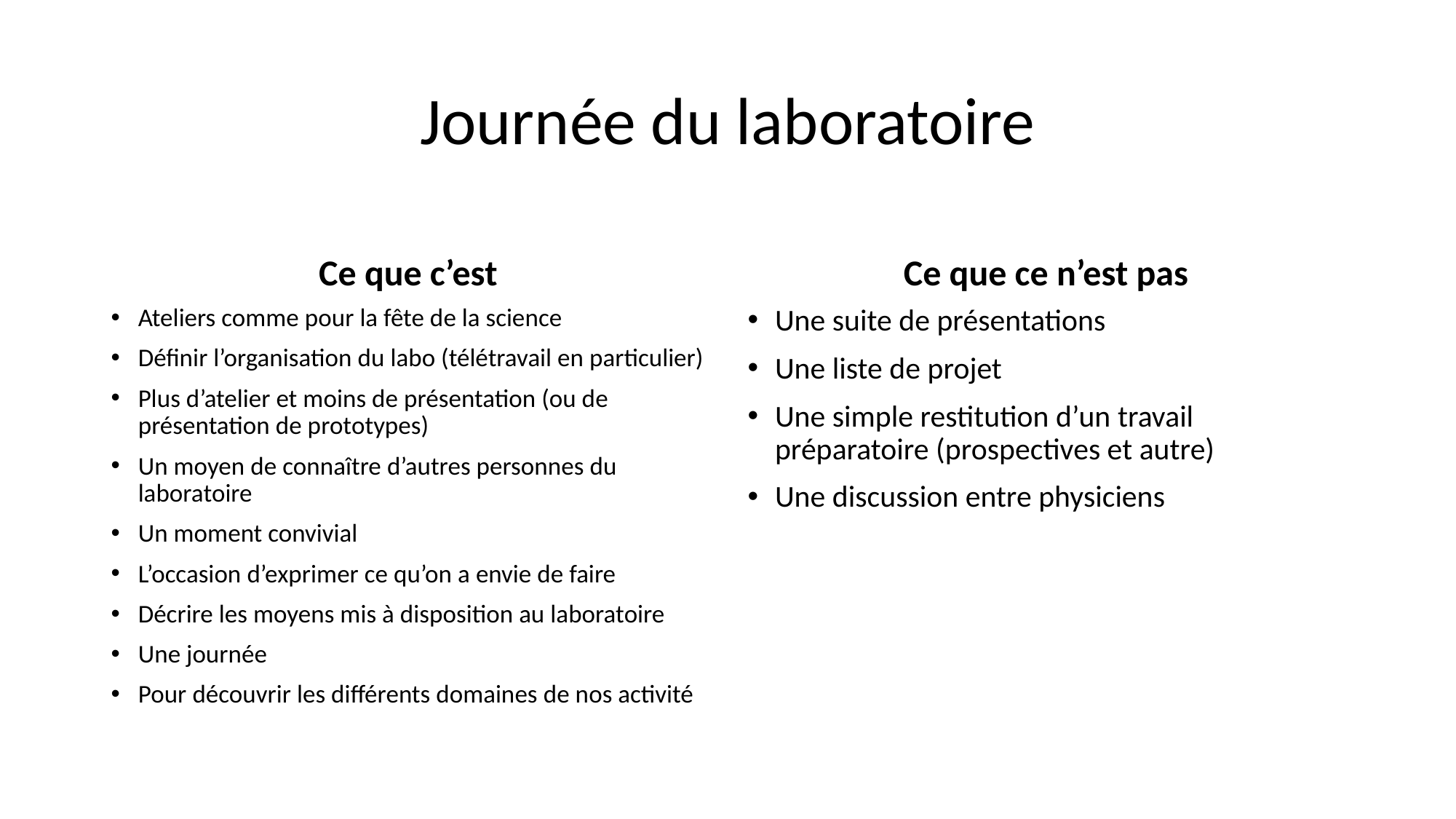

# Journée du laboratoire
Ce que c’est
Ce que ce n’est pas
Ateliers comme pour la fête de la science
Définir l’organisation du labo (télétravail en particulier)
Plus d’atelier et moins de présentation (ou de présentation de prototypes)
Un moyen de connaître d’autres personnes du laboratoire
Un moment convivial
L’occasion d’exprimer ce qu’on a envie de faire
Décrire les moyens mis à disposition au laboratoire
Une journée
Pour découvrir les différents domaines de nos activité

Une suite de présentations
Une liste de projet
Une simple restitution d’un travail préparatoire (prospectives et autre)
Une discussion entre physiciens